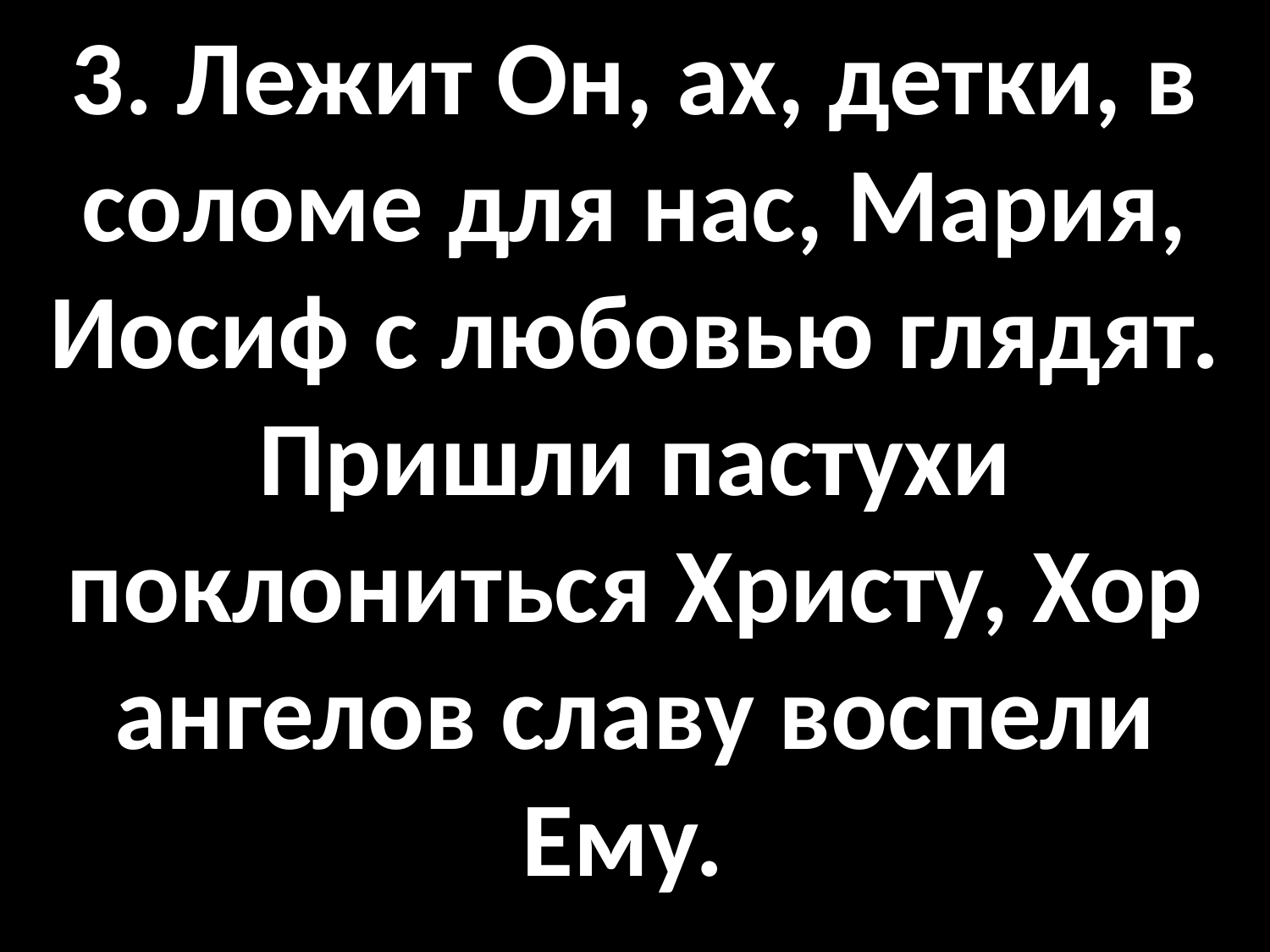

# 3. Лежит Он, ах, детки, в соломе для нас, Мария, Иосиф с любовью глядят. Пришли пастухи поклониться Христу, Хор ангелов славу воспели Ему.